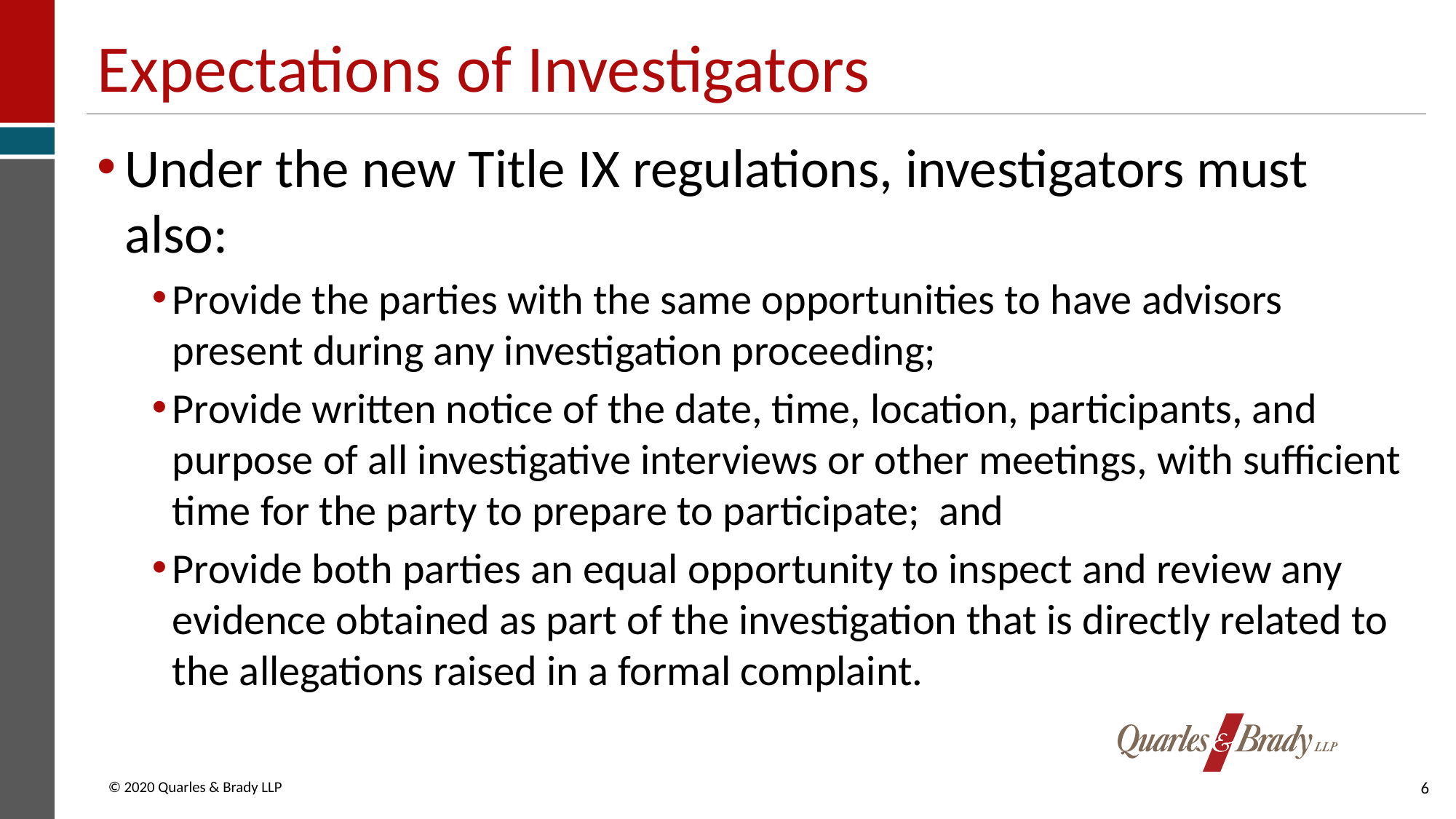

# Expectations of Investigators
Under the new Title IX regulations, investigators must also:
Provide the parties with the same opportunities to have advisors present during any investigation proceeding;
Provide written notice of the date, time, location, participants, and purpose of all investigative interviews or other meetings, with sufficient time for the party to prepare to participate;  and
Provide both parties an equal opportunity to inspect and review any evidence obtained as part of the investigation that is directly related to the allegations raised in a formal complaint.

6